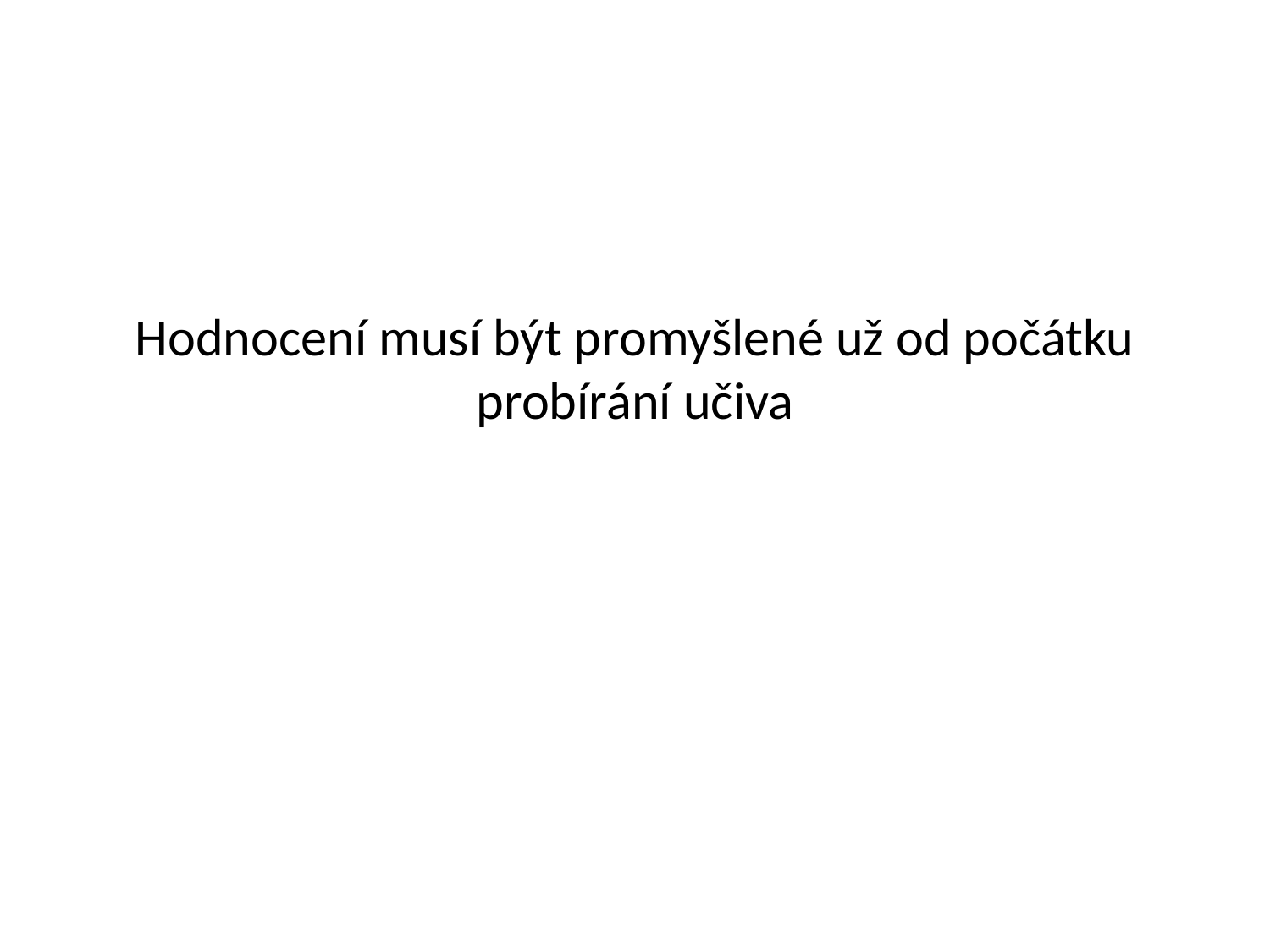

# Hodnocení musí být promyšlené už od počátku probírání učiva